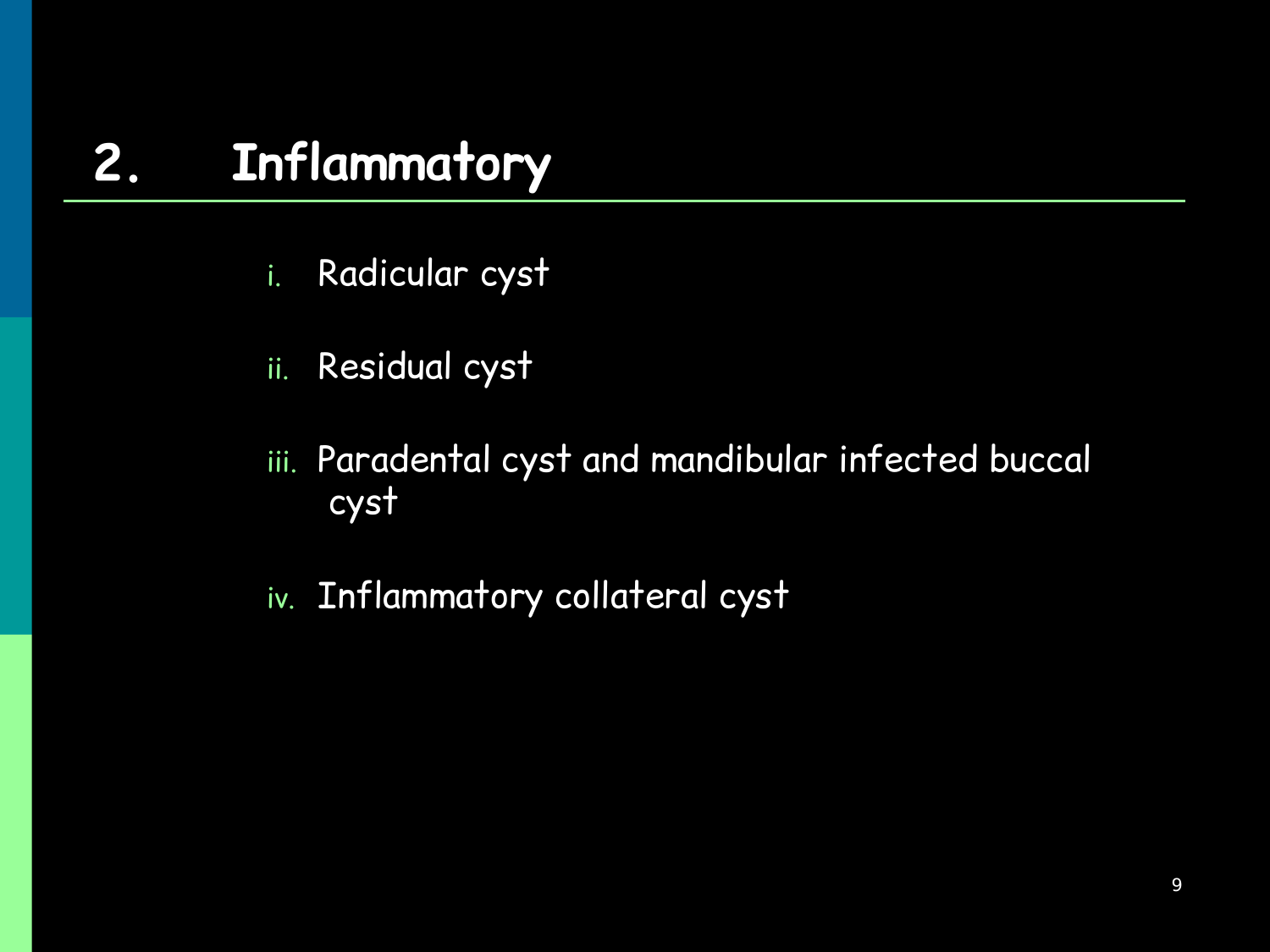

# 2.	Inflammatory

Radicular cyst

Residual cyst

Paradental cyst and mandibular infected buccal  cyst

Inflammatory collateral cyst

9